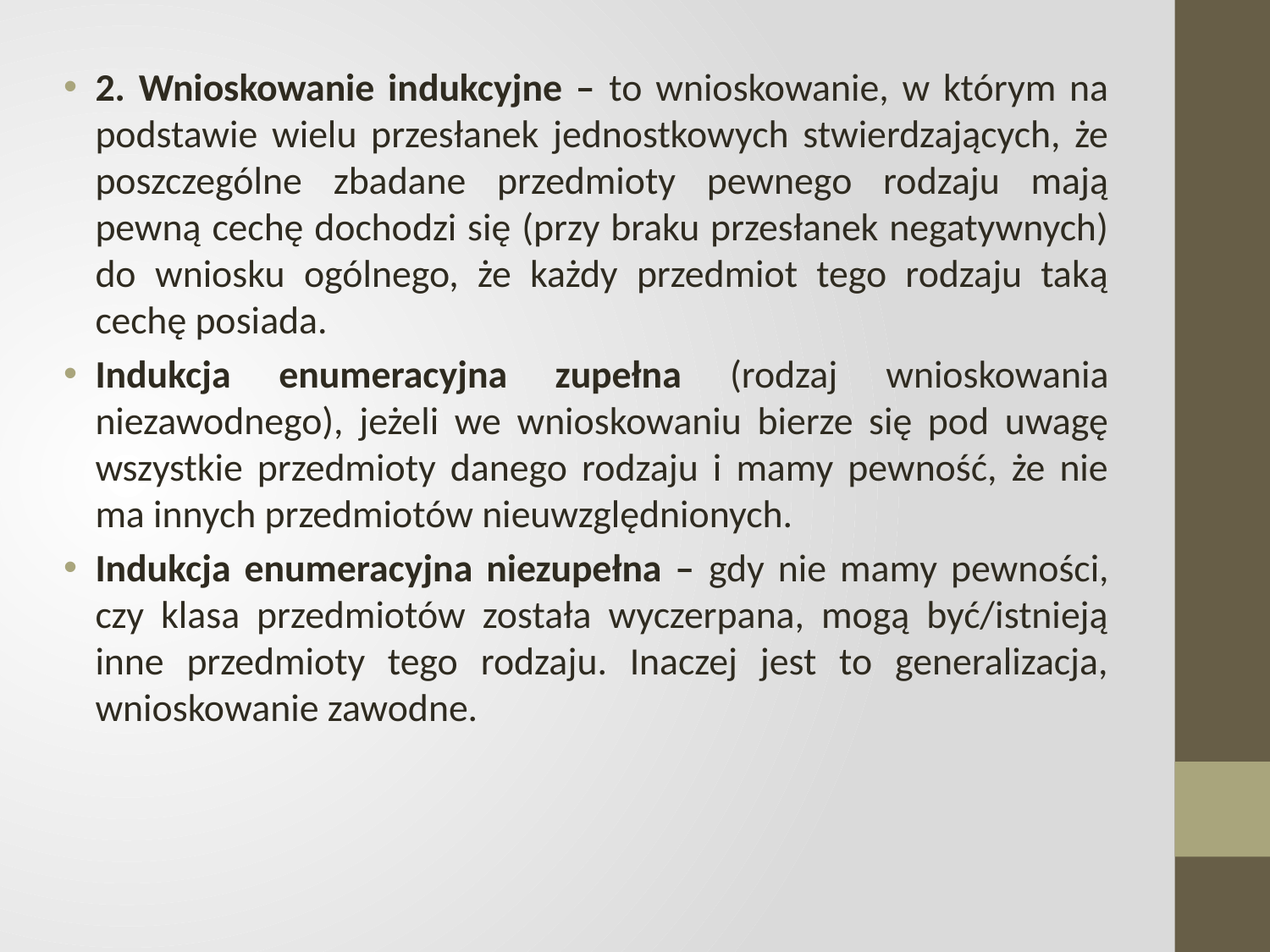

2. Wnioskowanie indukcyjne – to wnioskowanie, w którym na podstawie wielu przesłanek jednostkowych stwierdzających, że poszczególne zbadane przedmioty pewnego rodzaju mają pewną cechę dochodzi się (przy braku przesłanek negatywnych) do wniosku ogólnego, że każdy przedmiot tego rodzaju taką cechę posiada.
Indukcja enumeracyjna zupełna (rodzaj wnioskowania niezawodnego), jeżeli we wnioskowaniu bierze się pod uwagę wszystkie przedmioty danego rodzaju i mamy pewność, że nie ma innych przedmiotów nieuwzględnionych.
Indukcja enumeracyjna niezupełna – gdy nie mamy pewności, czy klasa przedmiotów została wyczerpana, mogą być/istnieją inne przedmioty tego rodzaju. Inaczej jest to generalizacja, wnioskowanie zawodne.